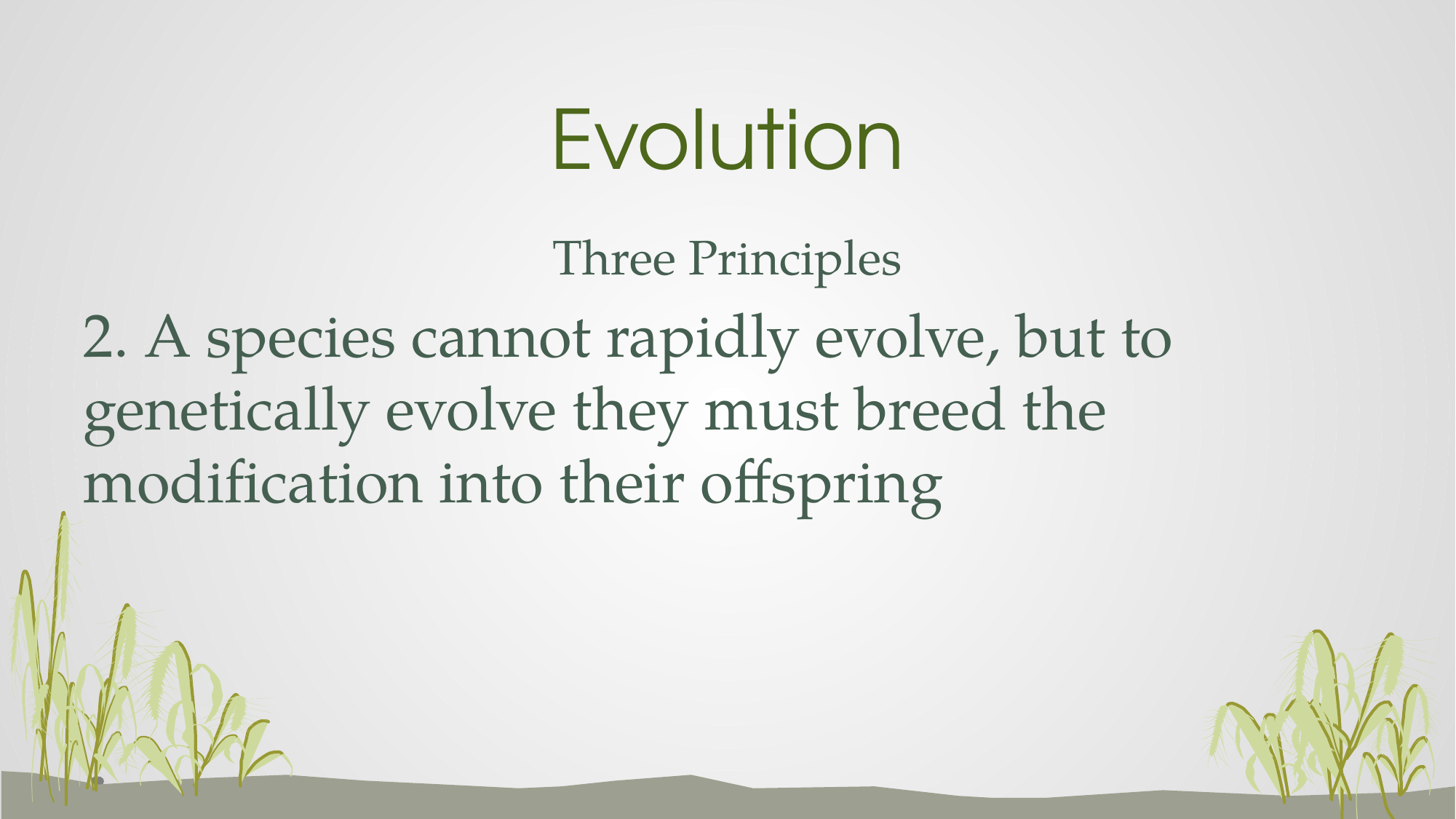

# Evolution
Three Principles
2. A species cannot rapidly evolve, but to genetically evolve they must breed the modification into their offspring